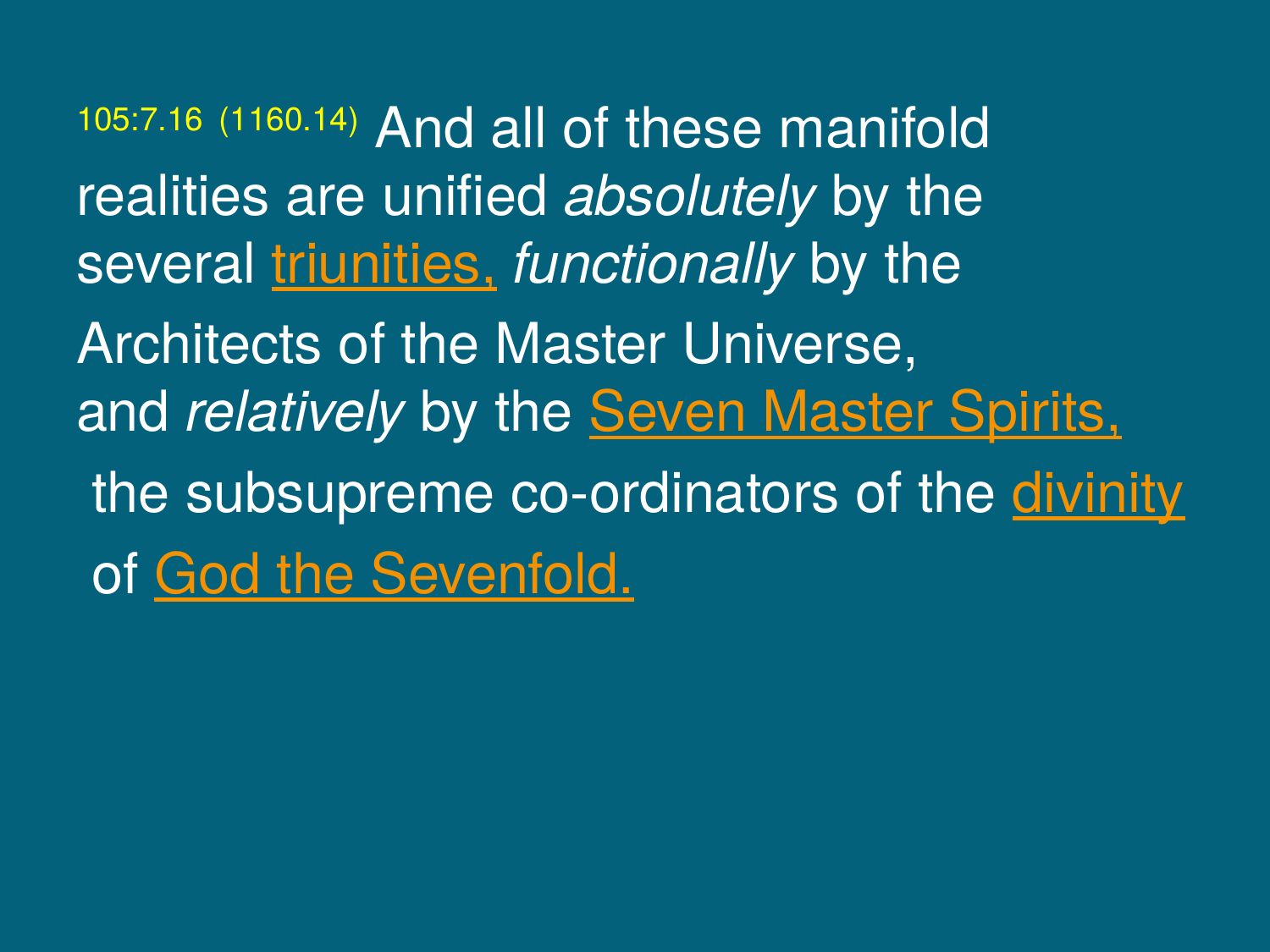

105:7.16 (1160.14) And all of these manifold realities are unified absolutely by the several triunities, functionally by the Architects of the Master Universe, and relatively by the Seven Master Spirits, the subsupreme co-ordinators of the divinity of God the Sevenfold.